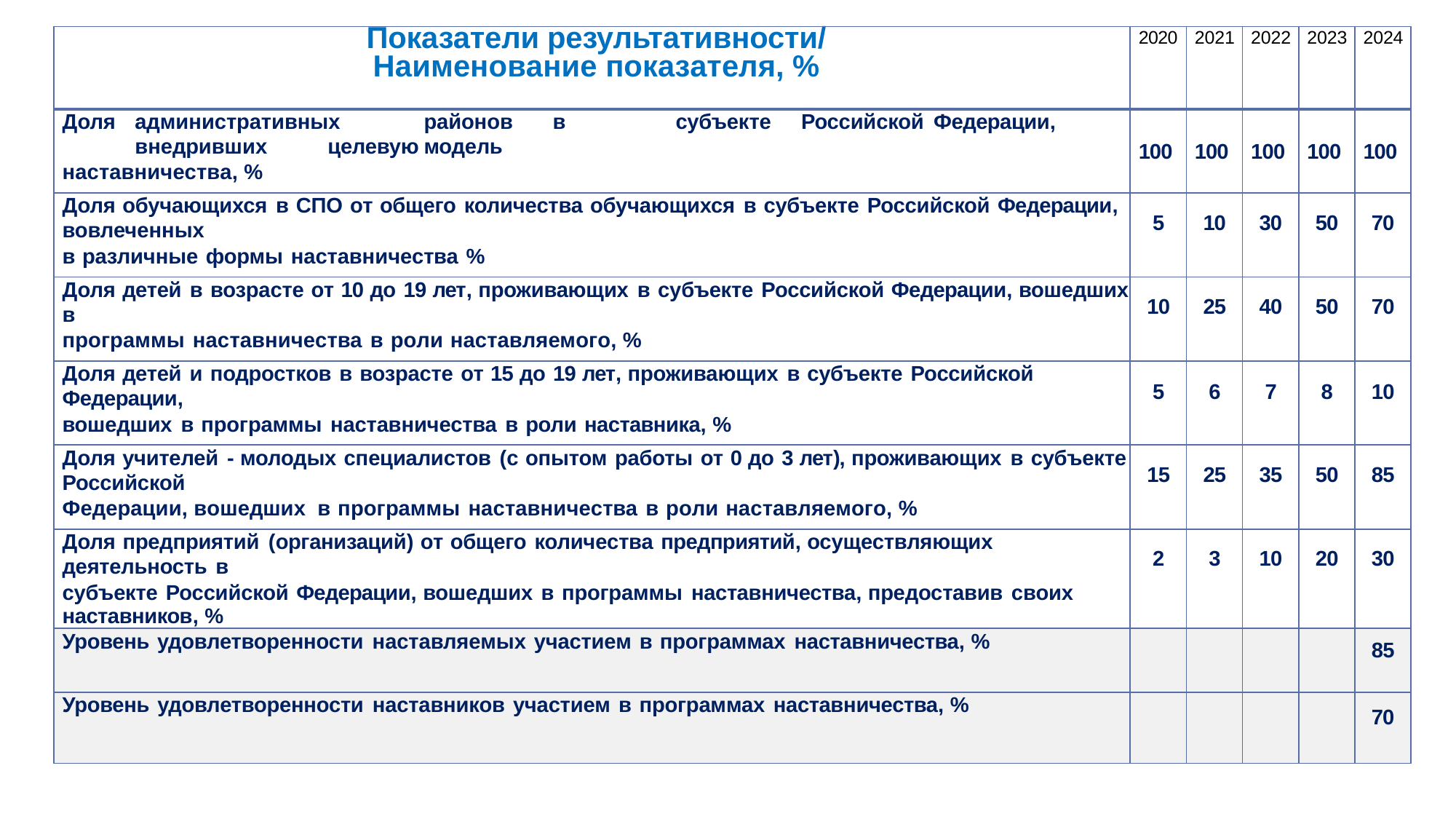

| Показатели результативности/ Наименование показателя, % | 2020 | 2021 | 2022 | 2023 | 2024 |
| --- | --- | --- | --- | --- | --- |
| Доля административных районов в субъекте Российской Федерации, внедривших целевую модель наставничества, % | 100 | 100 | 100 | 100 | 100 |
| Доля обучающихся в СПО от общего количества обучающихся в субъекте Российской Федерации, вовлеченных в различные формы наставничества % | 5 | 10 | 30 | 50 | 70 |
| Доля детей в возрасте от 10 до 19 лет, проживающих в субъекте Российской Федерации, вошедших в программы наставничества в роли наставляемого, % | 10 | 25 | 40 | 50 | 70 |
| Доля детей и подростков в возрасте от 15 до 19 лет, проживающих в субъекте Российской Федерации, вошедших в программы наставничества в роли наставника, % | 5 | 6 | 7 | 8 | 10 |
| Доля учителей - молодых специалистов (с опытом работы от 0 до 3 лет), проживающих в субъекте Российской Федерации, вошедших в программы наставничества в роли наставляемого, % | 15 | 25 | 35 | 50 | 85 |
| Доля предприятий (организаций) от общего количества предприятий, осуществляющих деятельность в субъекте Российской Федерации, вошедших в программы наставничества, предоставив своих наставников, % | 2 | 3 | 10 | 20 | 30 |
| Уровень удовлетворенности наставляемых участием в программах наставничества, % |  |  |  |  | 85 |
| Уровень удовлетворенности наставников участием в программах наставничества, % |  |  |  |  | 70 |